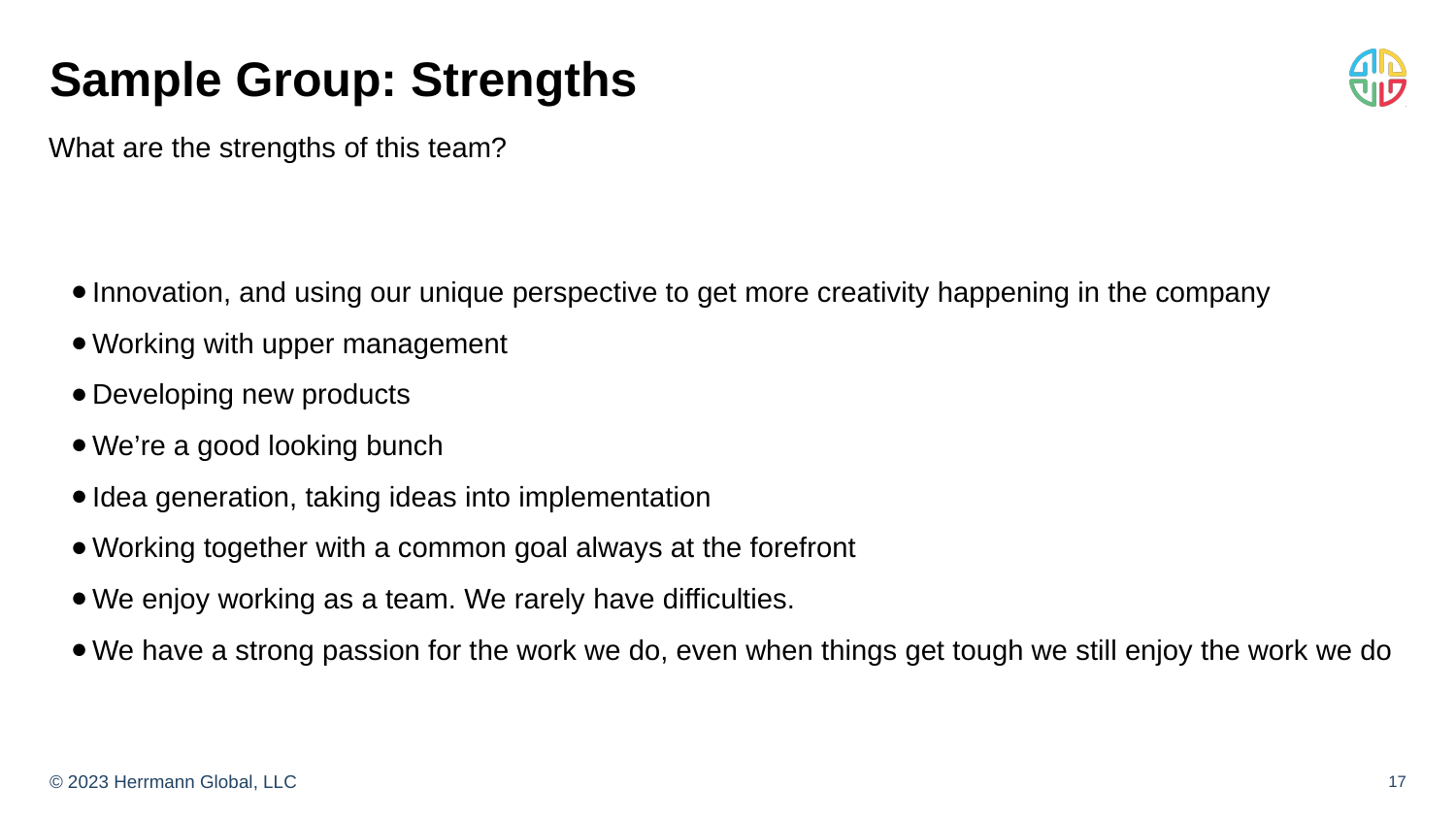

# Sample Group: Strengths
What are the strengths of this team?
Innovation, and using our unique perspective to get more creativity happening in the company
Working with upper management
Developing new products
We’re a good looking bunch
Idea generation, taking ideas into implementation
Working together with a common goal always at the forefront
We enjoy working as a team. We rarely have difficulties.
We have a strong passion for the work we do, even when things get tough we still enjoy the work we do

17